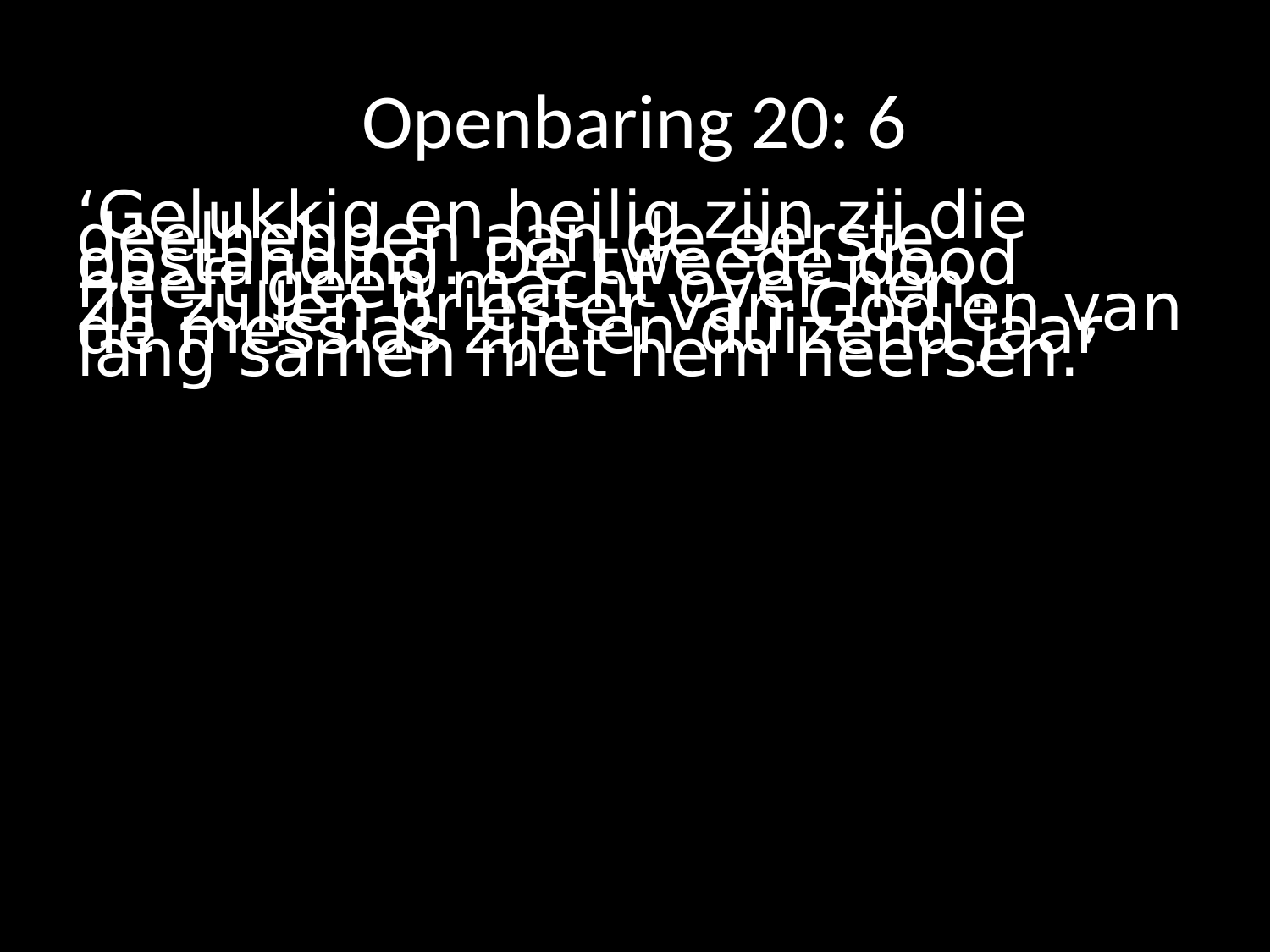

# Openbaring 20: 6
‘Gelukkig en heilig zijn zij die deelhebben aan de eerste opstanding. De tweede dood heeft geen macht over hen.
Zij zullen priester van God en van de messias zijn en duizend jaar lang samen met hem heersen.’